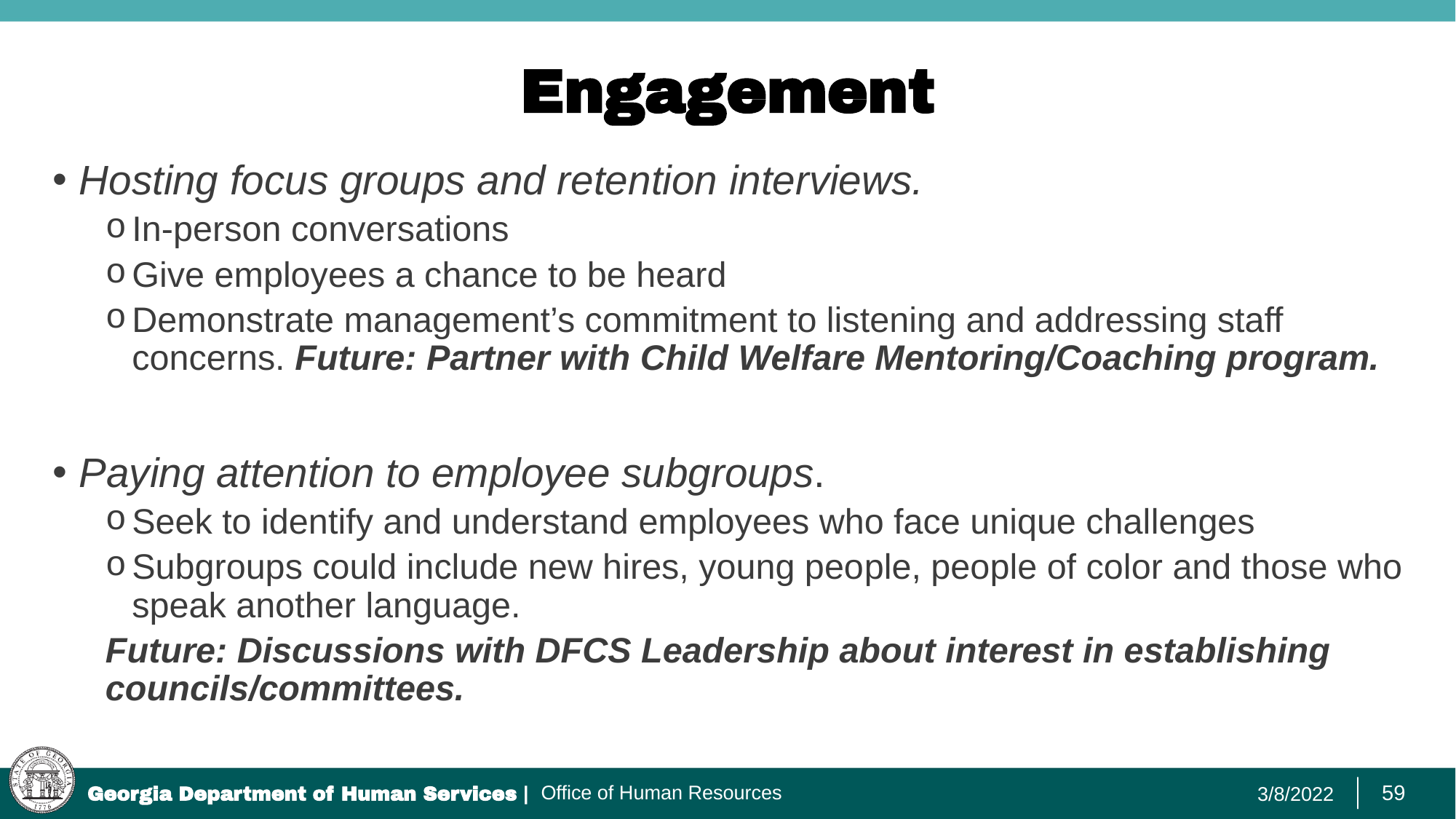

# Engagement
Host­ing focus groups and reten­tion inter­views.
In-per­son con­ver­sa­tions
Give employ­ees a chance to be heard
Demon­strate management’s com­mit­ment to lis­ten­ing and address­ing staff concerns. Future: Partner with Child Welfare Mentoring/Coaching program.

Pay­ing atten­tion to employ­ee sub­groups.
Seek to iden­ti­fy and under­stand employ­ees who face unique chal­lenges
Sub­groups could include new hires, young peo­ple, peo­ple of col­or and those who speak anoth­er language.
Future: Discussions with DFCS Leadership about interest in establishing councils/committees.

3/8/2022
Office of Human Resources